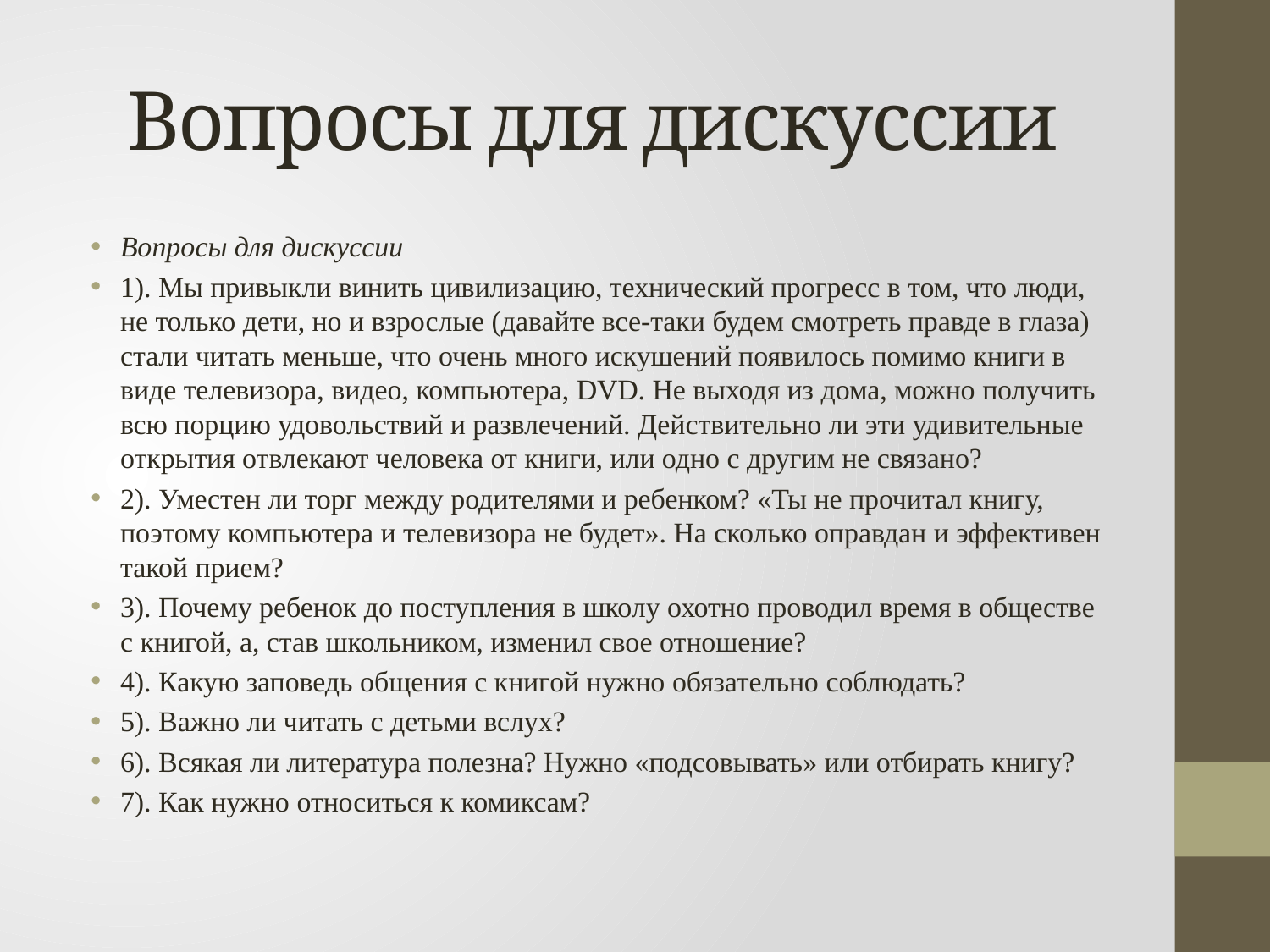

# Вопросы для дискуссии
Вопросы для дискуссии
1). Мы привыкли винить цивилизацию, технический прогресс в том, что люди, не только дети, но и взрослые (давайте все-таки будем смотреть правде в глаза) стали читать меньше, что очень много искушений появилось помимо книги в виде телевизора, видео, компьютера, DVD. Не выходя из дома, можно получить всю порцию удовольствий и развлечений. Действительно ли эти удивительные открытия отвлекают человека от книги, или одно с другим не связано?
2). Уместен ли торг между родителями и ребенком? «Ты не прочитал книгу, поэтому компьютера и телевизора не будет». На сколько оправдан и эффективен такой прием?
3). Почему ребенок до поступления в школу охотно проводил время в обществе с книгой, а, став школьником, изменил свое отношение?
4). Какую заповедь общения с книгой нужно обязательно соблюдать?
5). Важно ли читать с детьми вслух?
6). Всякая ли литература полезна? Нужно «подсовывать» или отбирать книгу?
7). Как нужно относиться к комиксам?